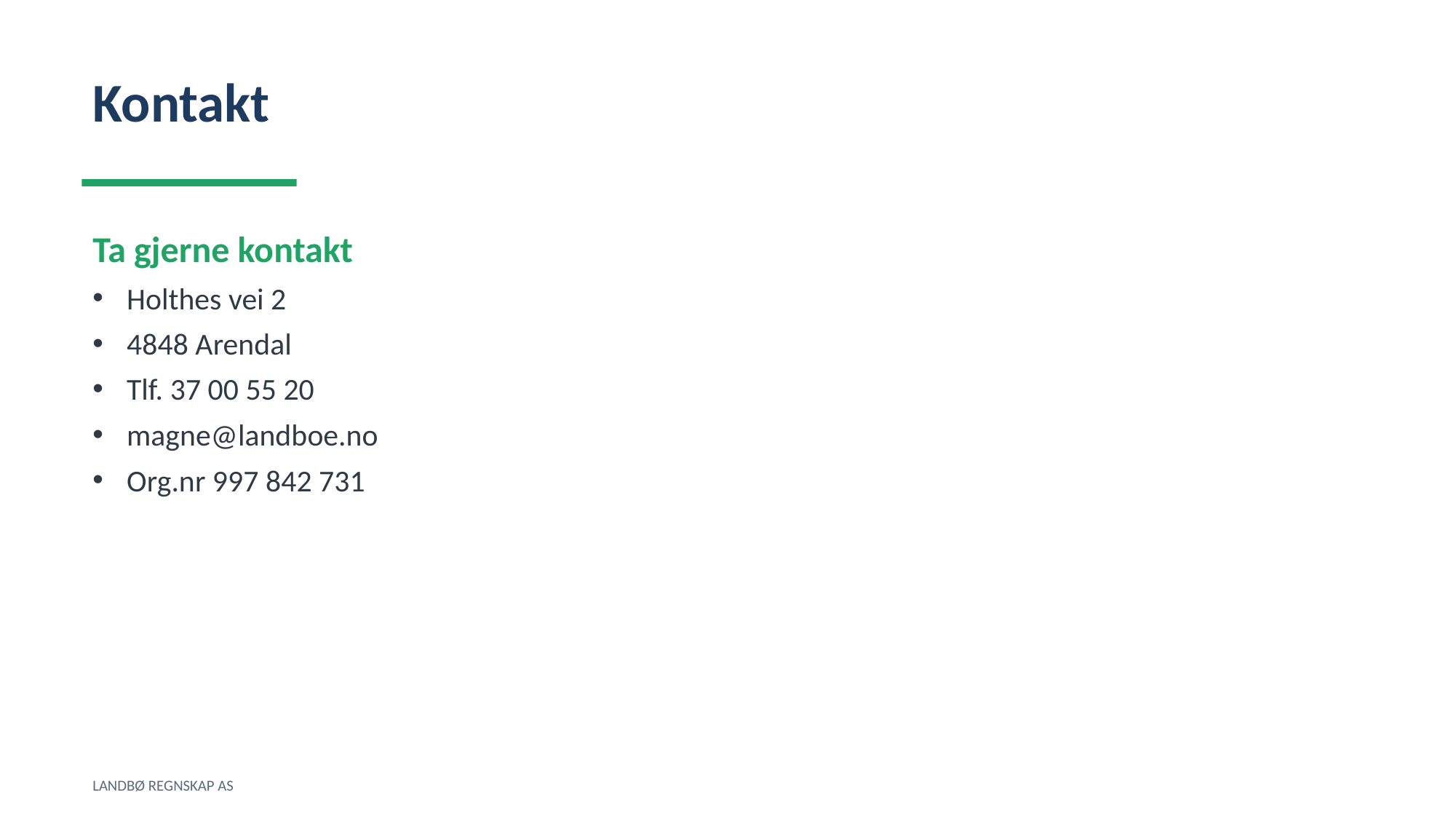

Kontakt

Ta gjerne kontakt
Holthes vei 2
4848 Arendal
Tlf. 37 00 55 20
magne@landboe.no
Org.nr 997 842 731
LANDBØ REGNSKAP AS